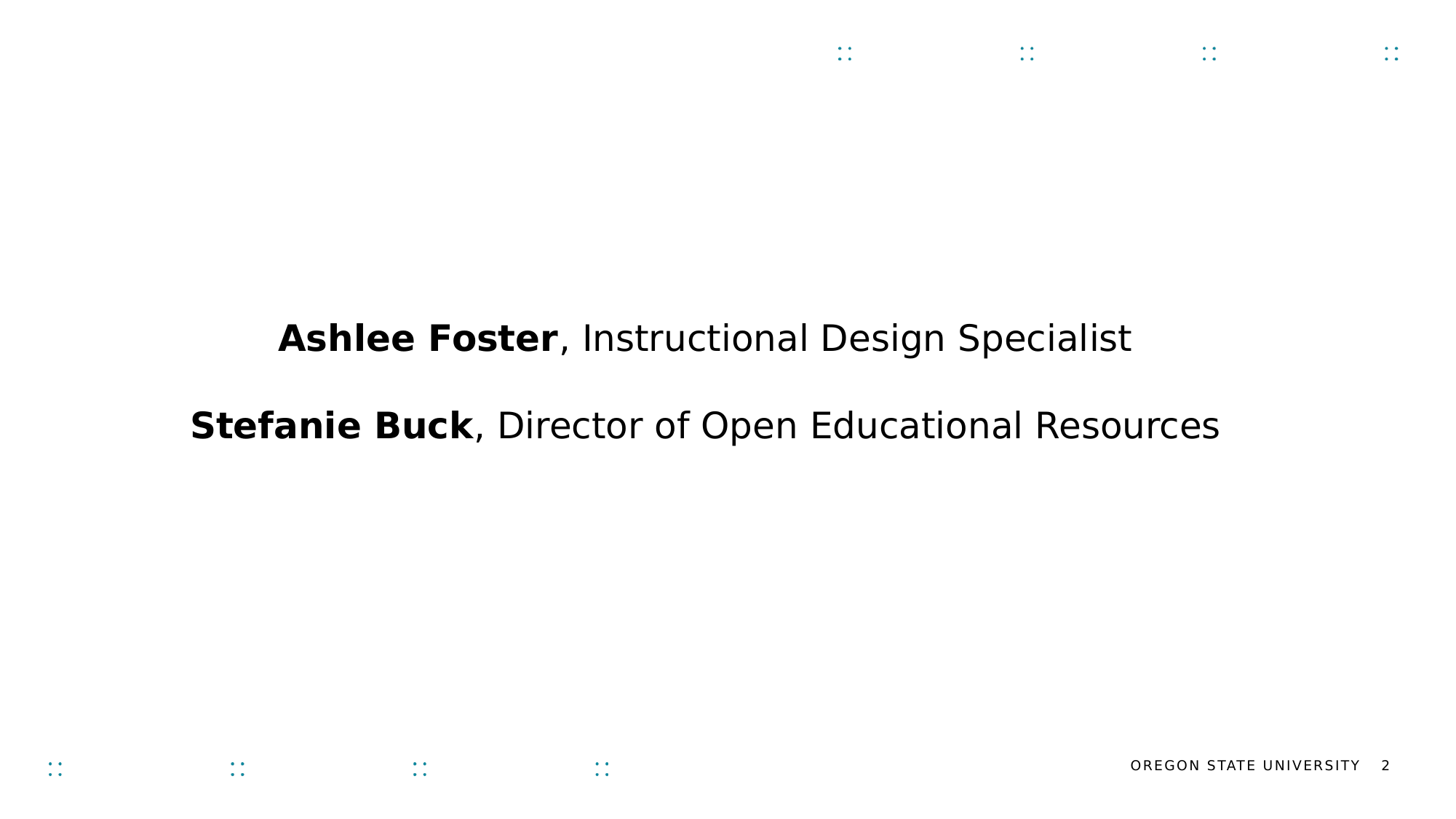

# Presenters
Ashlee Foster, Instructional Design Specialist

Stefanie Buck, Director of Open Educational Resources